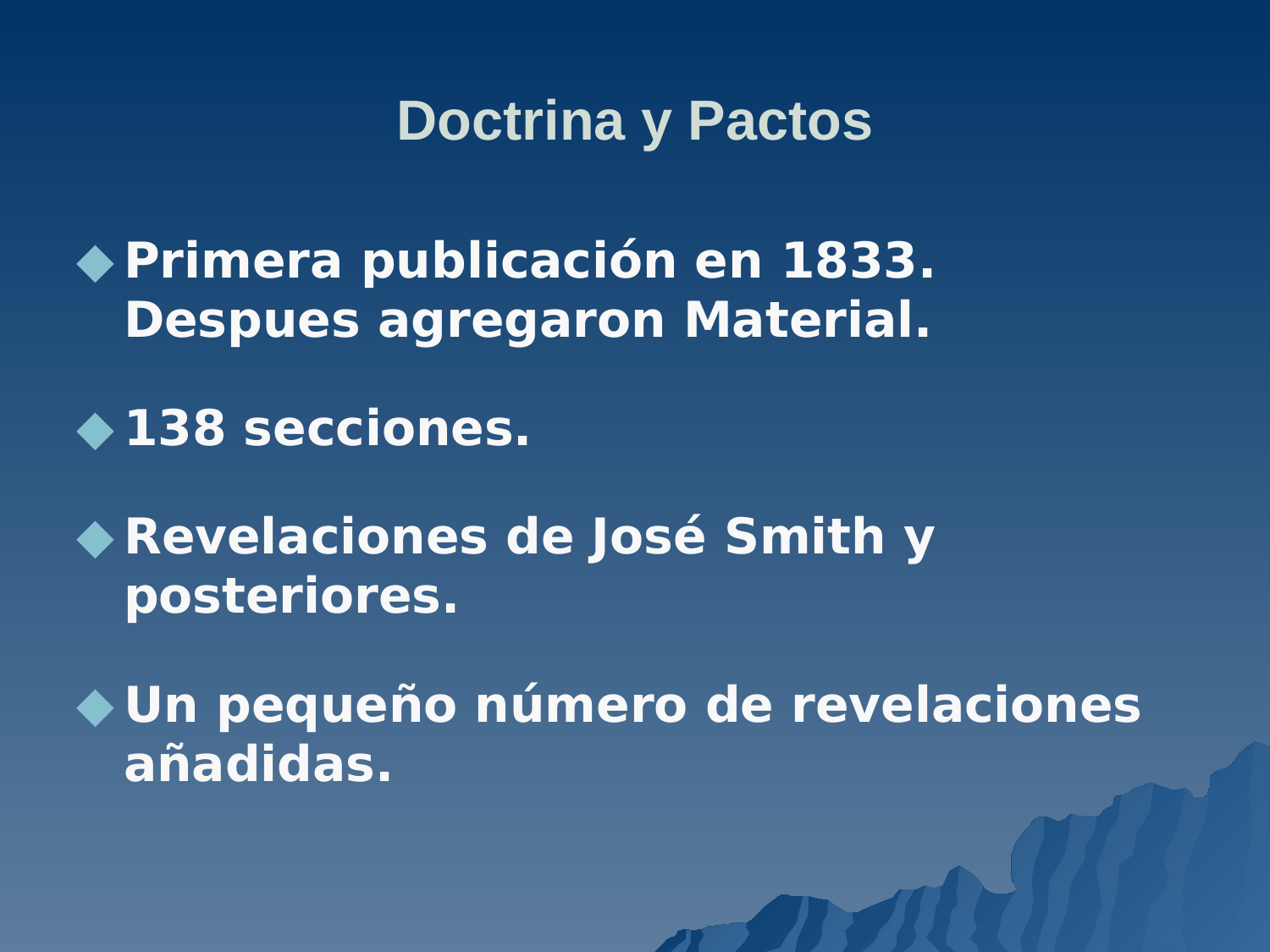

# Doctrina y Pactos
Primera publicación en 1833.  Despues agregaron Material.

138 secciones.

Revelaciones de José Smith y posteriores.

Un pequeño número de revelaciones añadidas.